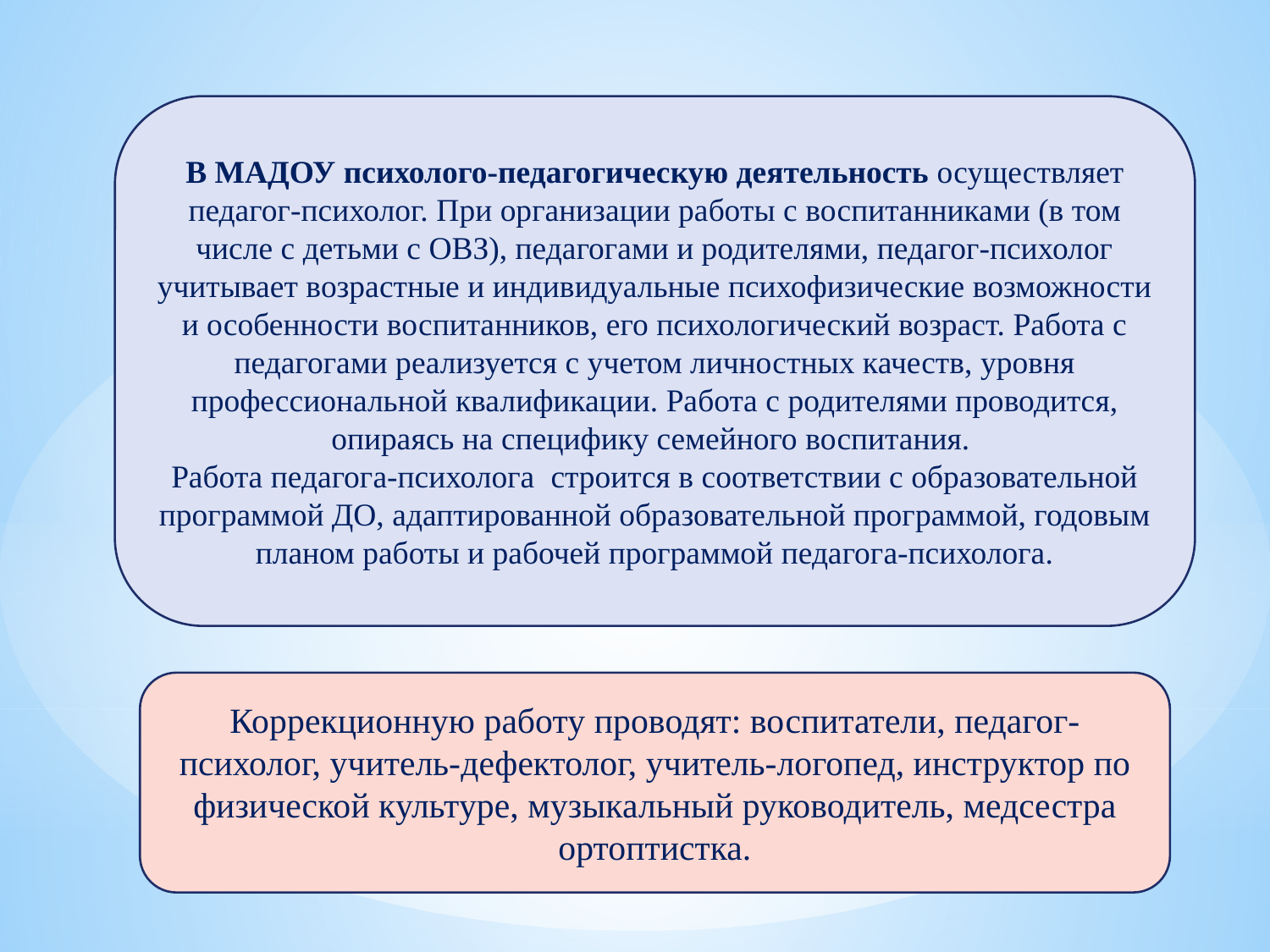

В МАДОУ психолого-педагогическую деятельность осуществляет педагог-психолог. При организации работы с воспитанниками (в том числе с детьми с ОВЗ), педагогами и родителями, педагог-психолог учитывает возрастные и индивидуальные психофизические возможности и особенности воспитанников, его психологический возраст. Работа с педагогами реализуется с учетом личностных качеств, уровня профессиональной квалификации. Работа с родителями проводится, опираясь на специфику семейного воспитания.
Работа педагога-психолога  строится в соответствии с образовательной программой ДО, адаптированной образовательной программой, годовым планом работы и рабочей программой педагога-психолога.

Коррекционную работу проводят: воспитатели, педагог- психолог, учитель-дефектолог, учитель-логопед, инструктор по физической культуре, музыкальный руководитель, медсестра ортоптистка.